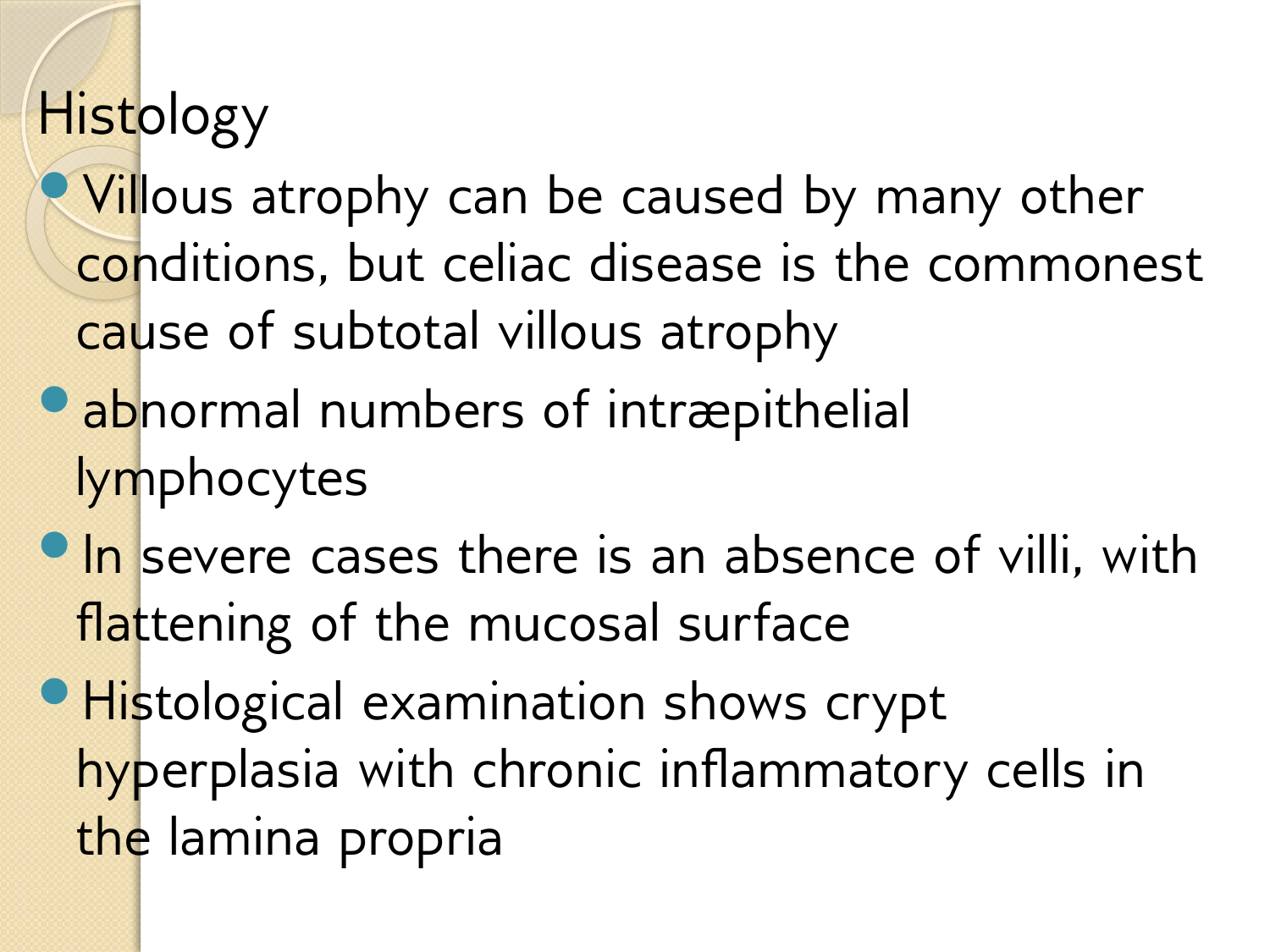

Histology
Villous atrophy can be caused by many other conditions, but celiac disease is the commonest cause of subtotal villous atrophy
abnormal numbers of intraepithelial lymphocytes
In severe cases there is an absence of villi, with flattening of the mucosal surface
Histological examination shows crypt hyperplasia with chronic inflammatory cells in the lamina propria